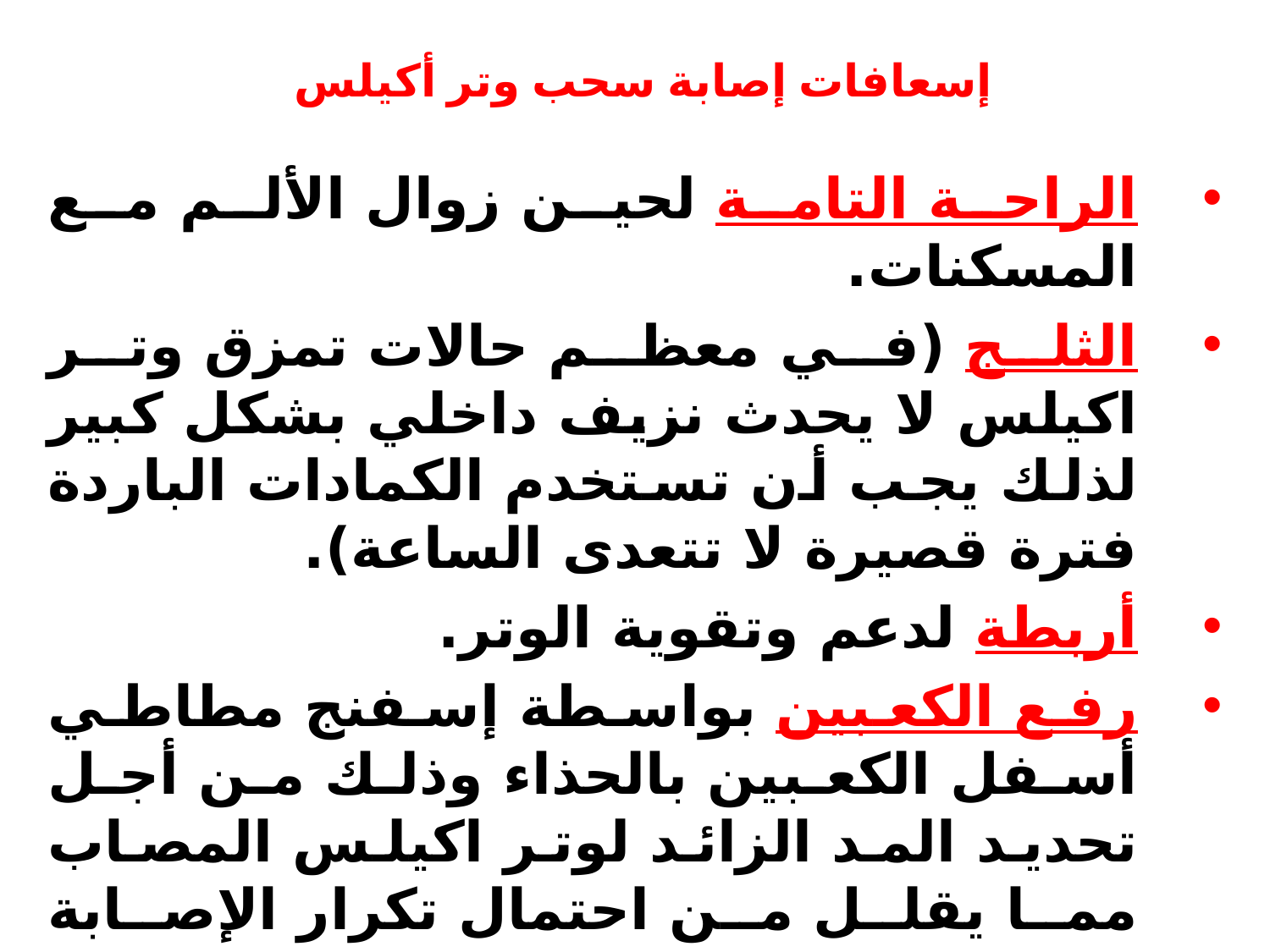

# إسعافات إصابة سحب وتر أكيلس
الراحة التامة لحين زوال الألم مع المسكنات.
الثلج (في معظم حالات تمزق وتر اكيلس لا يحدث نزيف داخلي بشكل كبير لذلك يجب أن تستخدم الكمادات الباردة فترة قصيرة لا تتعدى الساعة).
أربطة لدعم وتقوية الوتر.
رفع الكعبين بواسطة إسفنج مطاطي أسفل الكعبين بالحذاء وذلك من أجل تحديد المد الزائد لوتر اكيلس المصاب مما يقلل من احتمال تكرار الإصابة وسرعة الشفاء.